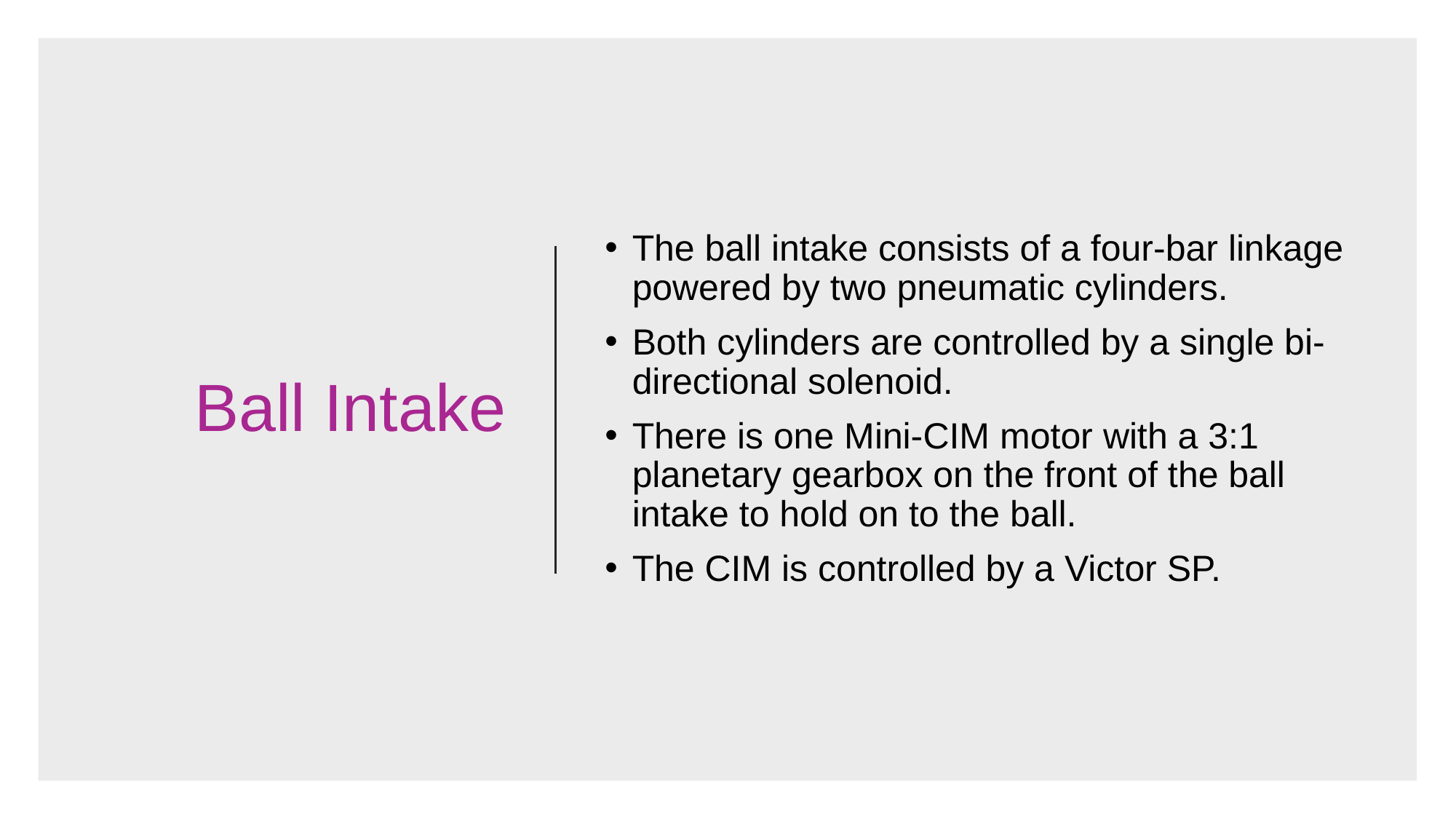

# Ball Intake
The ball intake consists of a four-bar linkage powered by two pneumatic cylinders.
Both cylinders are controlled by a single bi-directional solenoid.
There is one Mini-CIM motor with a 3:1 planetary gearbox on the front of the ball intake to hold on to the ball.
The CIM is controlled by a Victor SP.